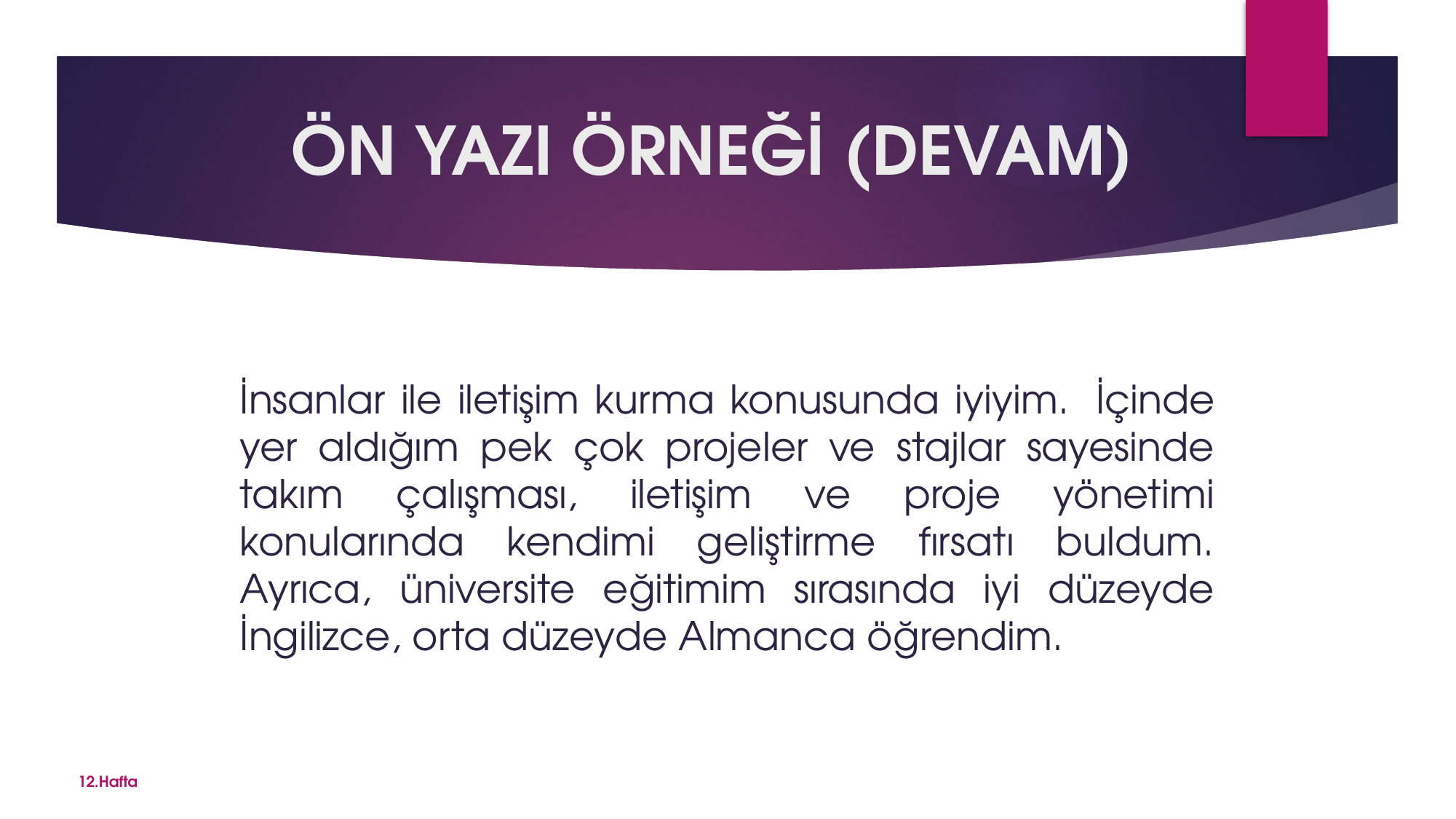

# ÖN YAZI ÖRNEĞİ (DEVAM)
İnsanlar ile iletişim kurma konusunda iyiyim.  İçinde yer aldığım pek çok projeler ve stajlar sayesinde takım çalışması, iletişim ve proje yönetimi konularında kendimi geliştirme fırsatı buldum. Ayrıca, üniversite eğitimim sırasında iyi düzeyde İngilizce, orta düzeyde Almanca öğrendim.

12.Hafta